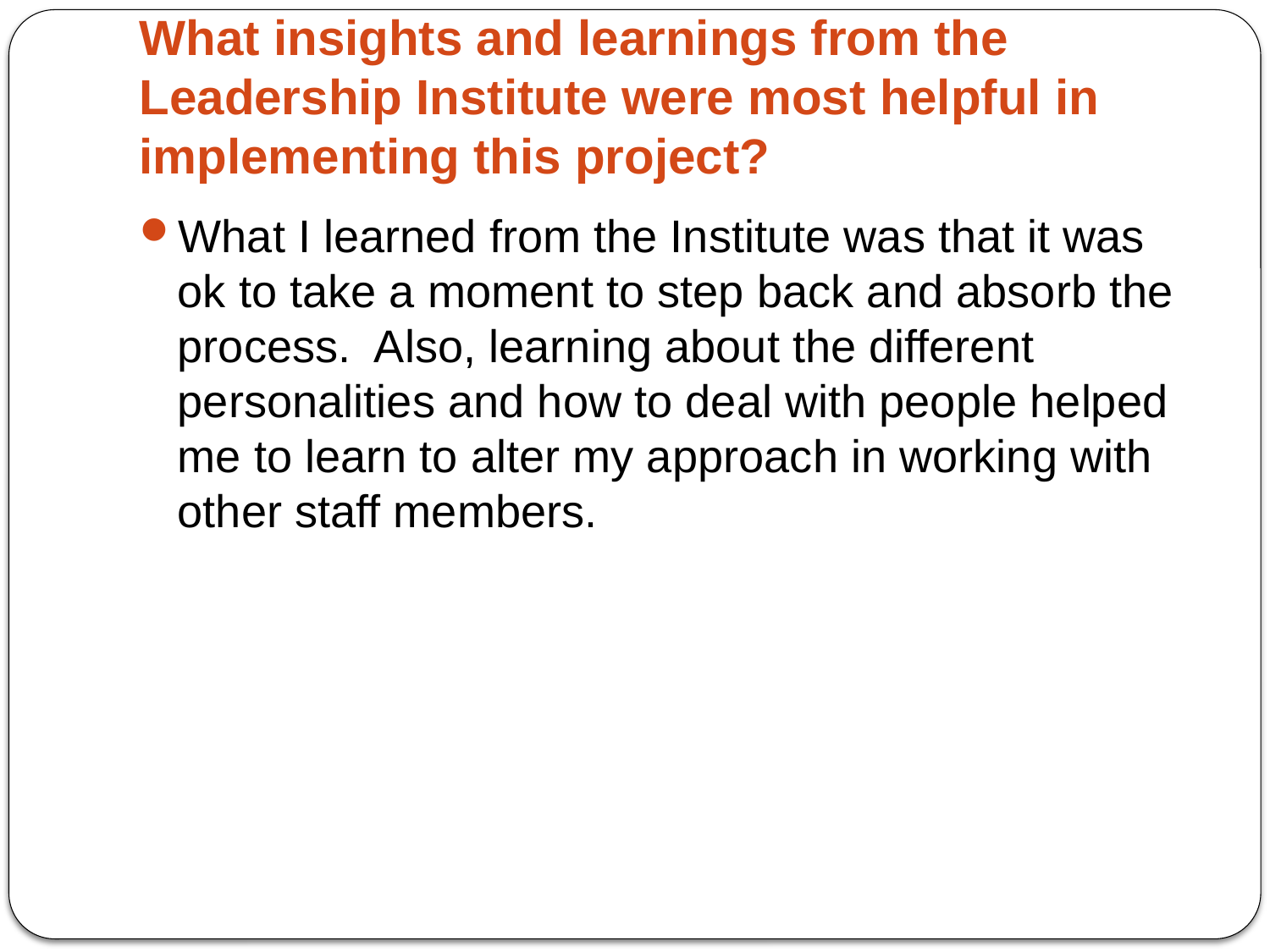

# What insights and learnings from the Leadership Institute were most helpful in implementing this project?
What I learned from the Institute was that it was ok to take a moment to step back and absorb the process.  Also, learning about the different personalities and how to deal with people helped me to learn to alter my approach in working with other staff members.